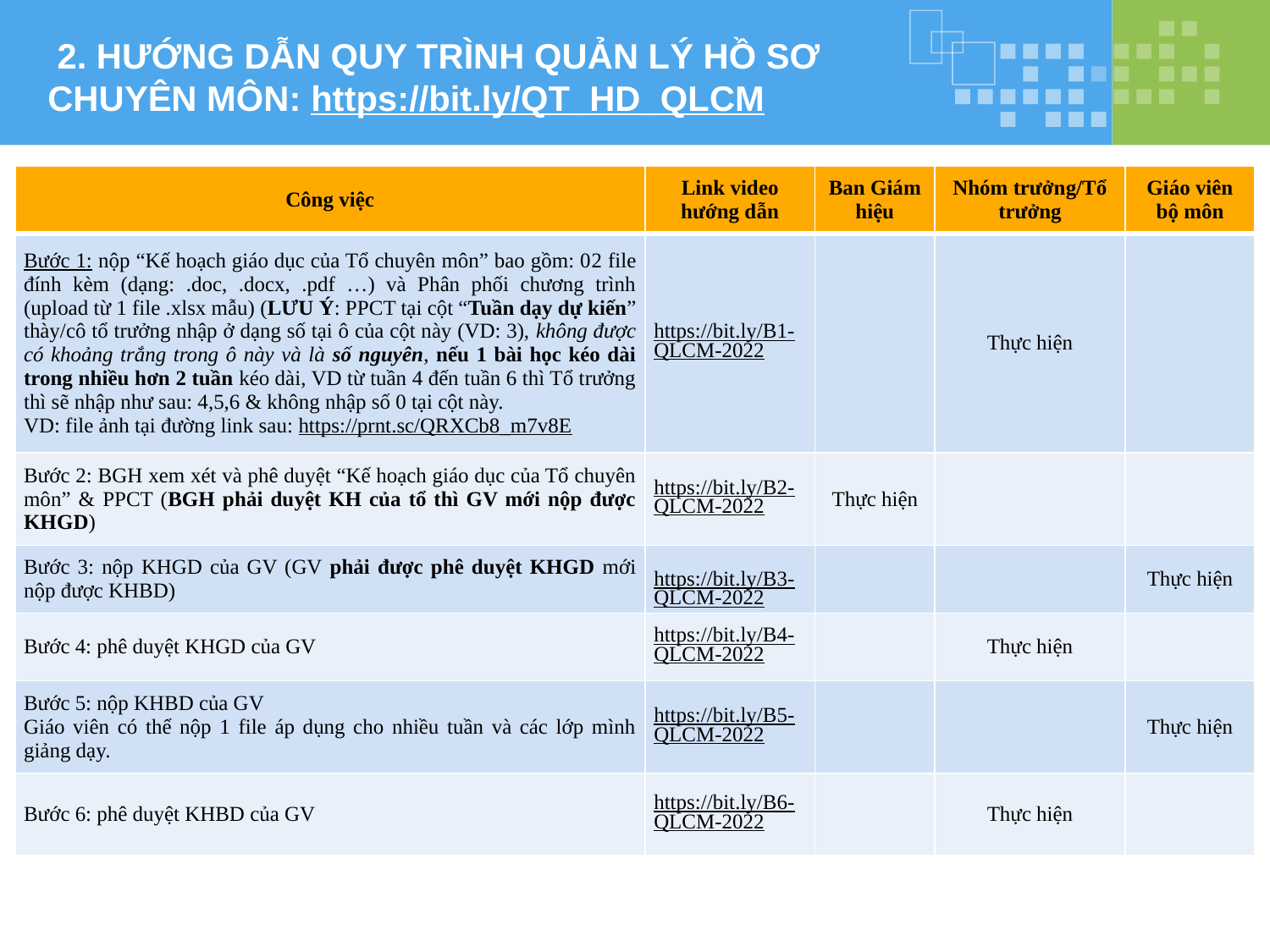

# 2. HƯỚNG DẪN QUY TRÌNH QUẢN LÝ HỒ SƠ CHUYÊN MÔN: https://bit.ly/QT_HD_QLCM
| Công việc | Link video hướng dẫn | Ban Giám hiệu | Nhóm trưởng/Tổ trưởng | Giáo viên bộ môn |
| --- | --- | --- | --- | --- |
| Bước 1: nộp “Kế hoạch giáo dục của Tổ chuyên môn” bao gồm: 02 file đính kèm (dạng: .doc, .docx, .pdf …) và Phân phối chương trình (upload từ 1 file .xlsx mẫu) (LƯU Ý: PPCT tại cột “Tuần dạy dự kiến” thày/cô tổ trưởng nhập ở dạng số tại ô của cột này (VD: 3), không được có khoảng trắng trong ô này và là số nguyên, nếu 1 bài học kéo dài trong nhiều hơn 2 tuần kéo dài, VD từ tuần 4 đến tuần 6 thì Tổ trưởng thì sẽ nhập như sau: 4,5,6 & không nhập số 0 tại cột này. VD: file ảnh tại đường link sau: https://prnt.sc/QRXCb8\_m7v8E | https://bit.ly/B1-QLCM-2022 |  | Thực hiện |  |
| Bước 2: BGH xem xét và phê duyệt “Kế hoạch giáo dục của Tổ chuyên môn” & PPCT (BGH phải duyệt KH của tổ thì GV mới nộp được KHGD) | https://bit.ly/B2-QLCM-2022 | Thực hiện |  |  |
| Bước 3: nộp KHGD của GV (GV phải được phê duyệt KHGD mới nộp được KHBD) | https://bit.ly/B3-QLCM-2022 |  |  | Thực hiện |
| Bước 4: phê duyệt KHGD của GV | https://bit.ly/B4-QLCM-2022 |  | Thực hiện |  |
| Bước 5: nộp KHBD của GV Giáo viên có thể nộp 1 file áp dụng cho nhiều tuần và các lớp mình giảng dạy. | https://bit.ly/B5-QLCM-2022 |  |  | Thực hiện |
| Bước 6: phê duyệt KHBD của GV | https://bit.ly/B6-QLCM-2022 |  | Thực hiện |  |